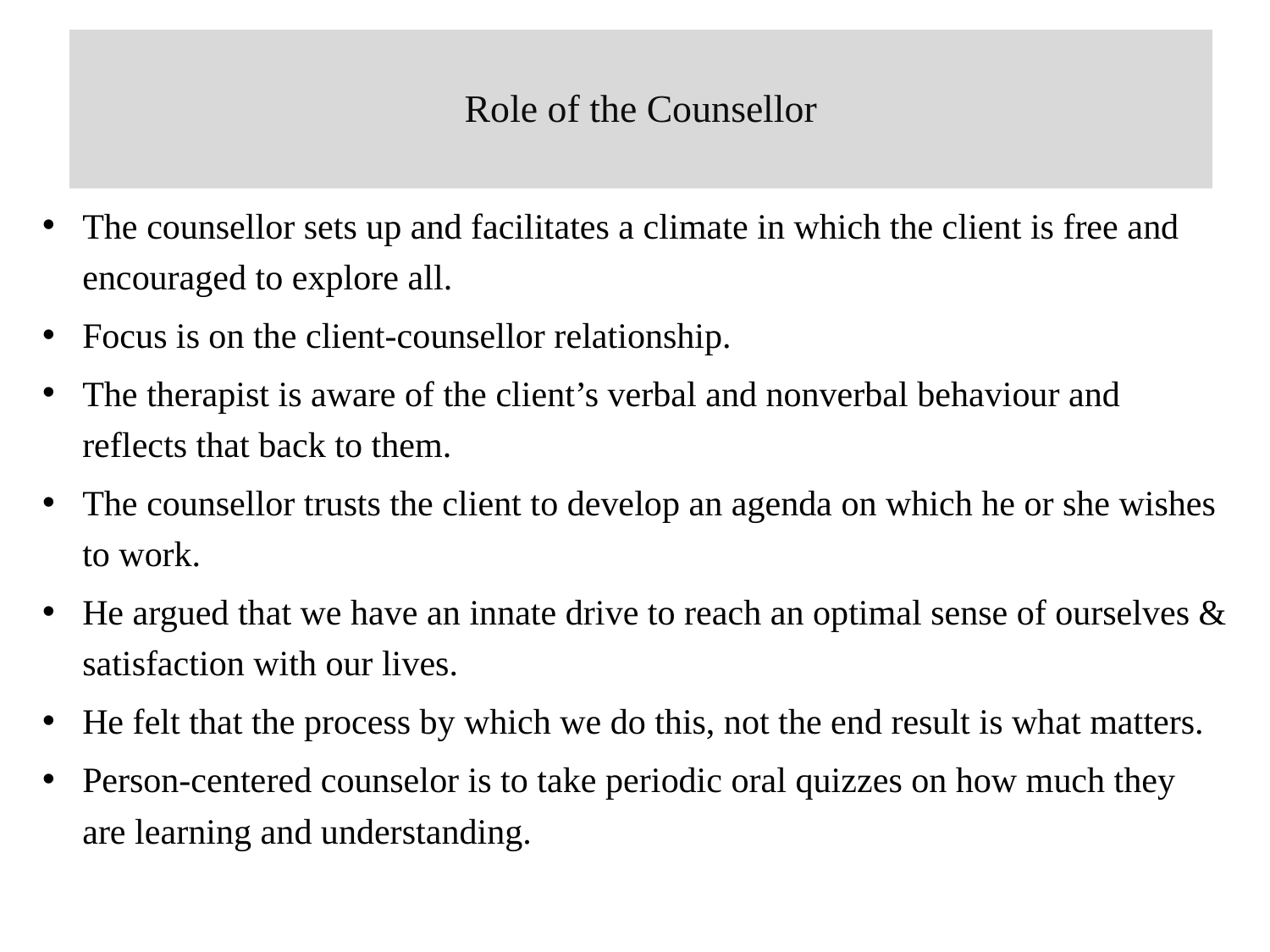

# Role of the Counsellor
The counsellor sets up and facilitates a climate in which the client is free and encouraged to explore all.
Focus is on the client‐counsellor relationship.
The therapist is aware of the client’s verbal and nonverbal behaviour and reflects that back to them.
The counsellor trusts the client to develop an agenda on which he or she wishes to work.
He argued that we have an innate drive to reach an optimal sense of ourselves & satisfaction with our lives.
He felt that the process by which we do this, not the end result is what matters.
Person-centered counselor is to take periodic oral quizzes on how much they are learning and understanding.